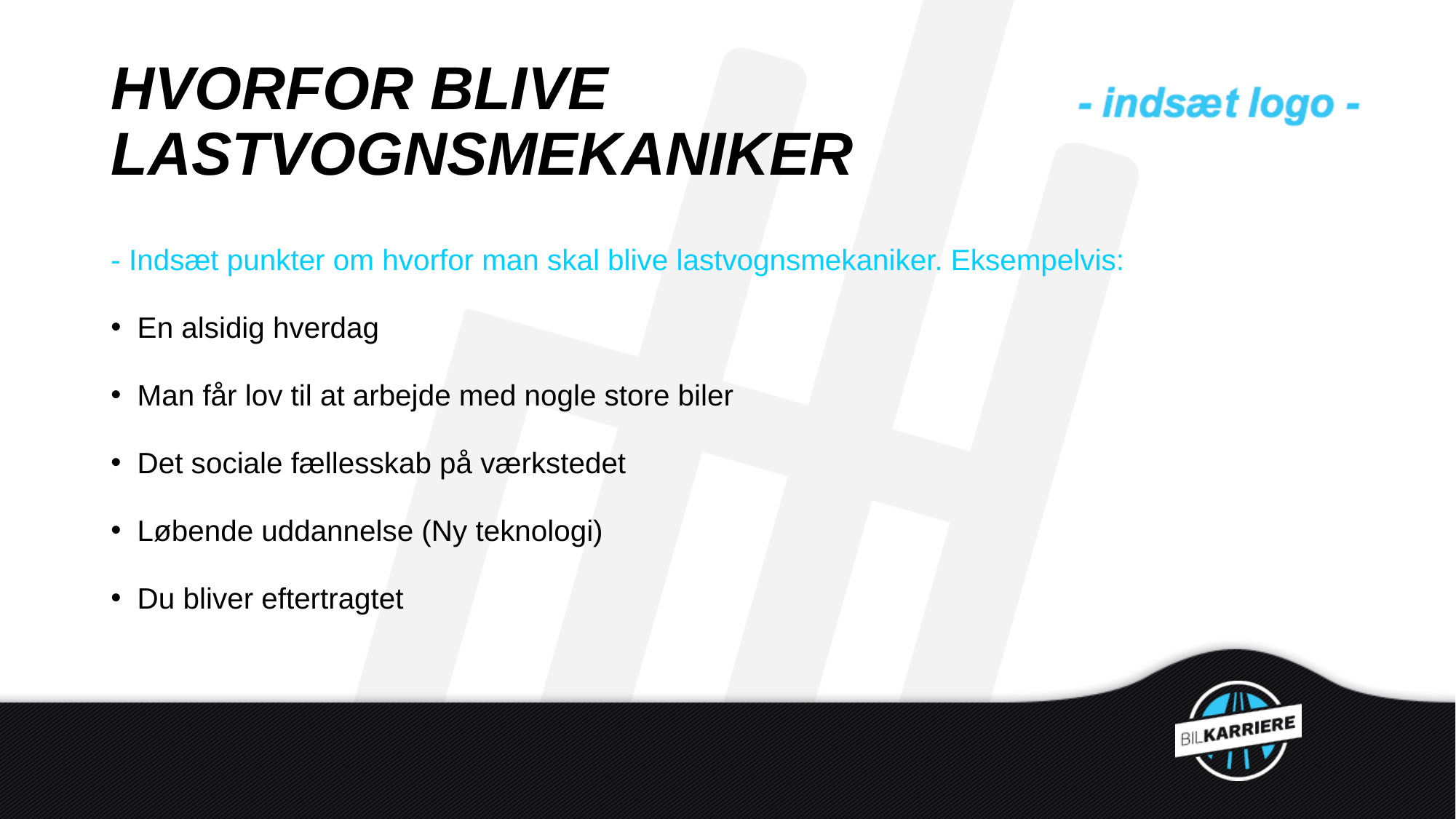

# HVORFOR BLIVE LASTVOGNSMEKANIKER
- Indsæt punkter om hvorfor man skal blive lastvognsmekaniker. Eksempelvis:
En alsidig hverdag
Man får lov til at arbejde med nogle store biler
Det sociale fællesskab på værkstedet
Løbende uddannelse (Ny teknologi)
Du bliver eftertragtet